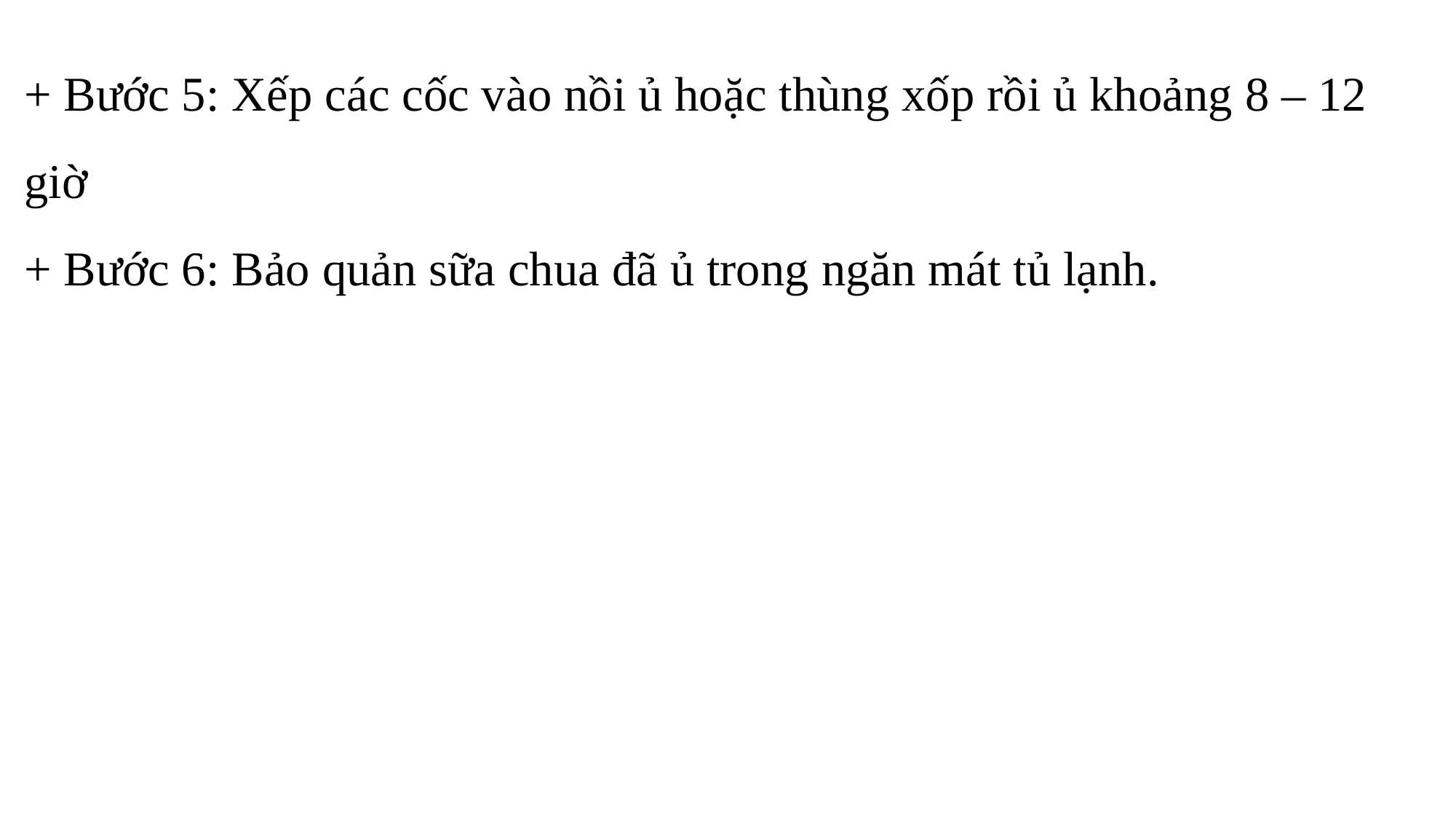

+ Bước 5: Xếp các cốc vào nồi ủ hoặc thùng xốp rồi ủ khoảng 8 – 12 giờ
+ Bước 6: Bảo quản sữa chua đã ủ trong ngăn mát tủ lạnh.